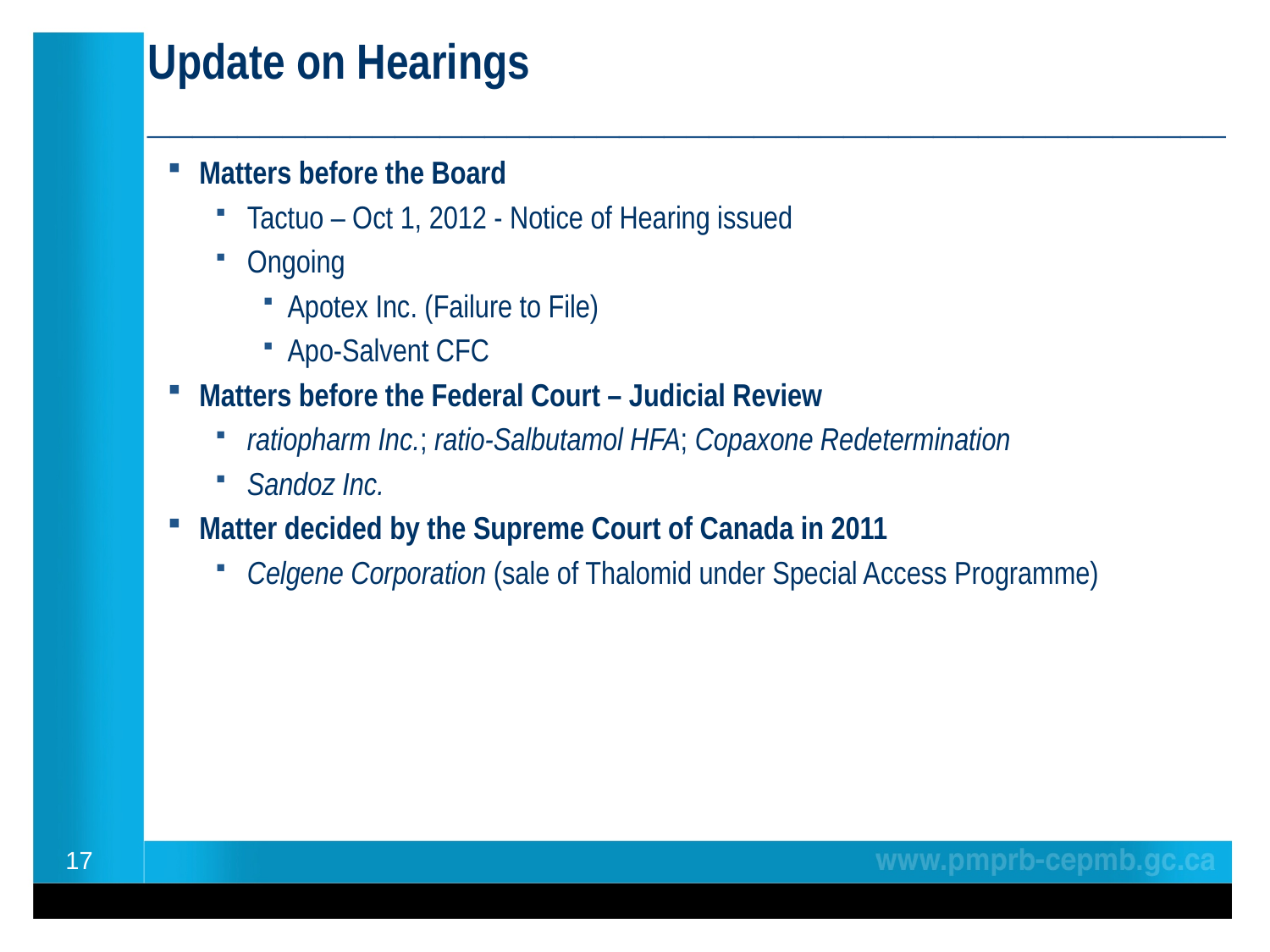

# Update on Hearings ________________________________________________
Matters before the Board
Tactuo – Oct 1, 2012 - Notice of Hearing issued
Ongoing
Apotex Inc. (Failure to File)
Apo-Salvent CFC
Matters before the Federal Court – Judicial Review
ratiopharm Inc.; ratio-Salbutamol HFA; Copaxone Redetermination
Sandoz Inc.
Matter decided by the Supreme Court of Canada in 2011
Celgene Corporation (sale of Thalomid under Special Access Programme)

17